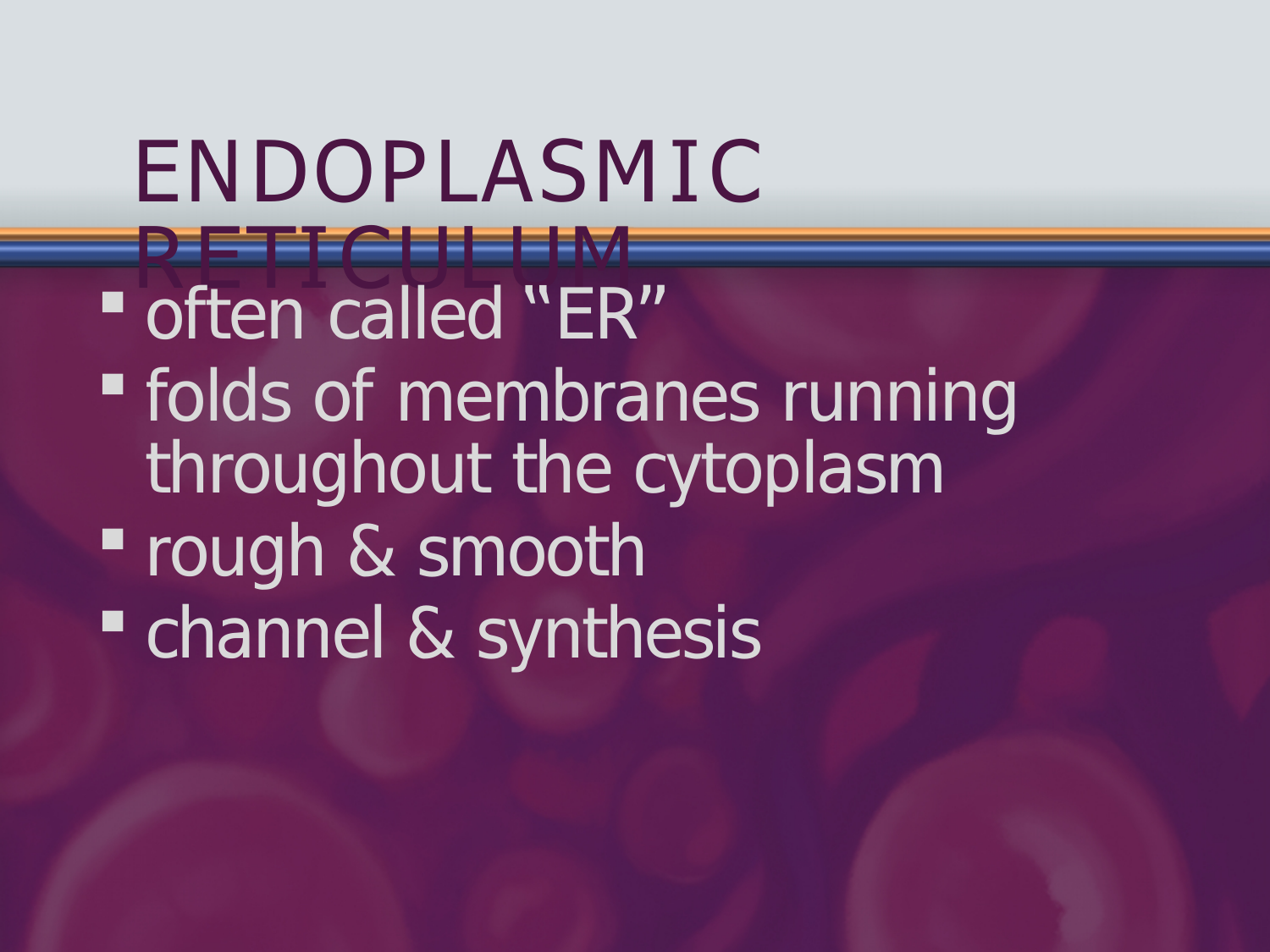

# Endoplasmic Reticulum
often called “ER”
folds of membranes running throughout the cytoplasm
rough & smooth
channel & synthesis